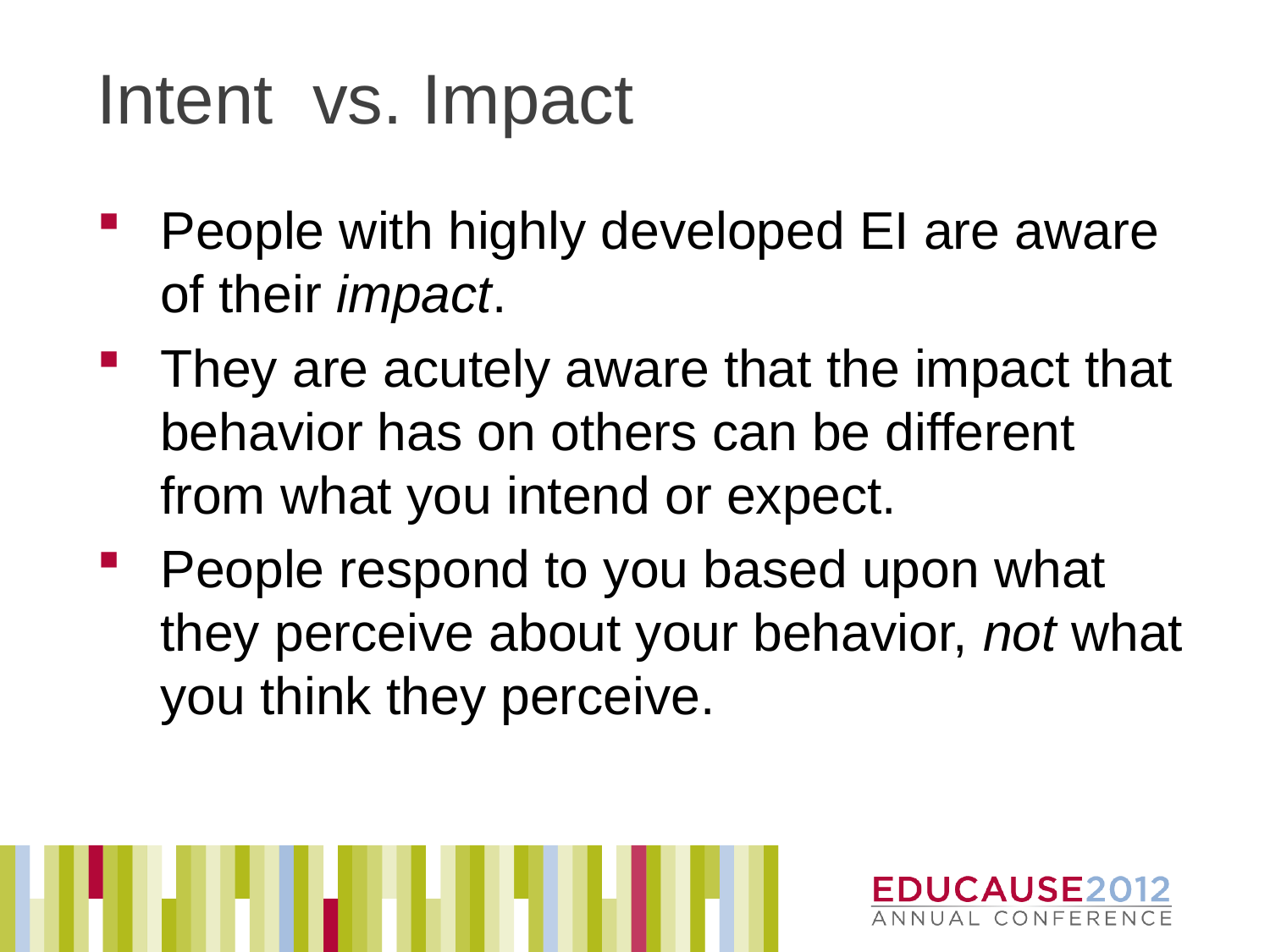

# Intent  vs. Impact
People with highly developed EI are aware of their impact.
They are acutely aware that the impact that behavior has on others can be different from what you intend or expect.
People respond to you based upon what they perceive about your behavior, not what you think they perceive.